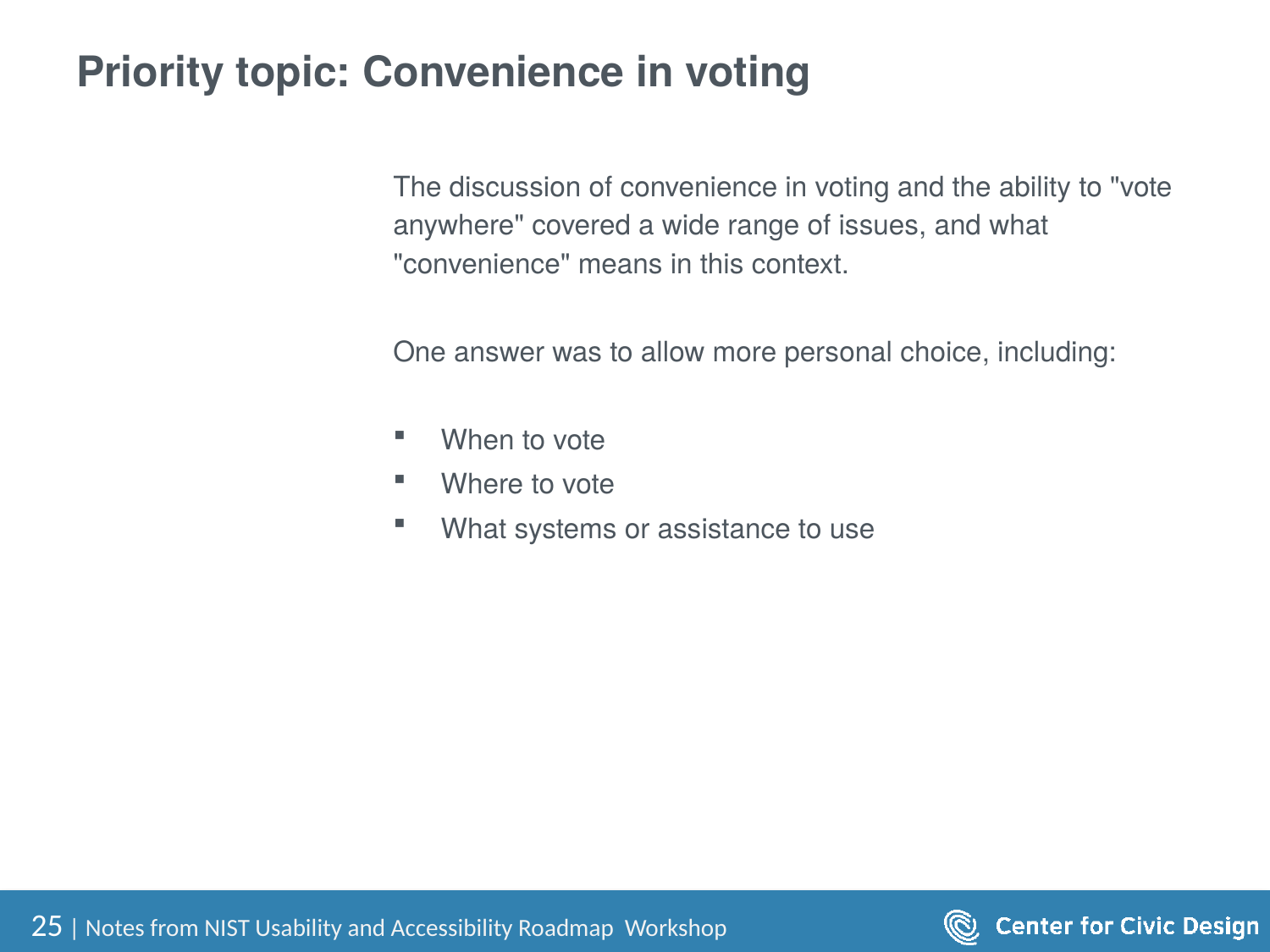

# Priority topic: Convenience in voting
The discussion of convenience in voting and the ability to "vote anywhere" covered a wide range of issues, and what "convenience" means in this context.

One answer was to allow more personal choice, including:

When to vote
Where to vote
What systems or assistance to use